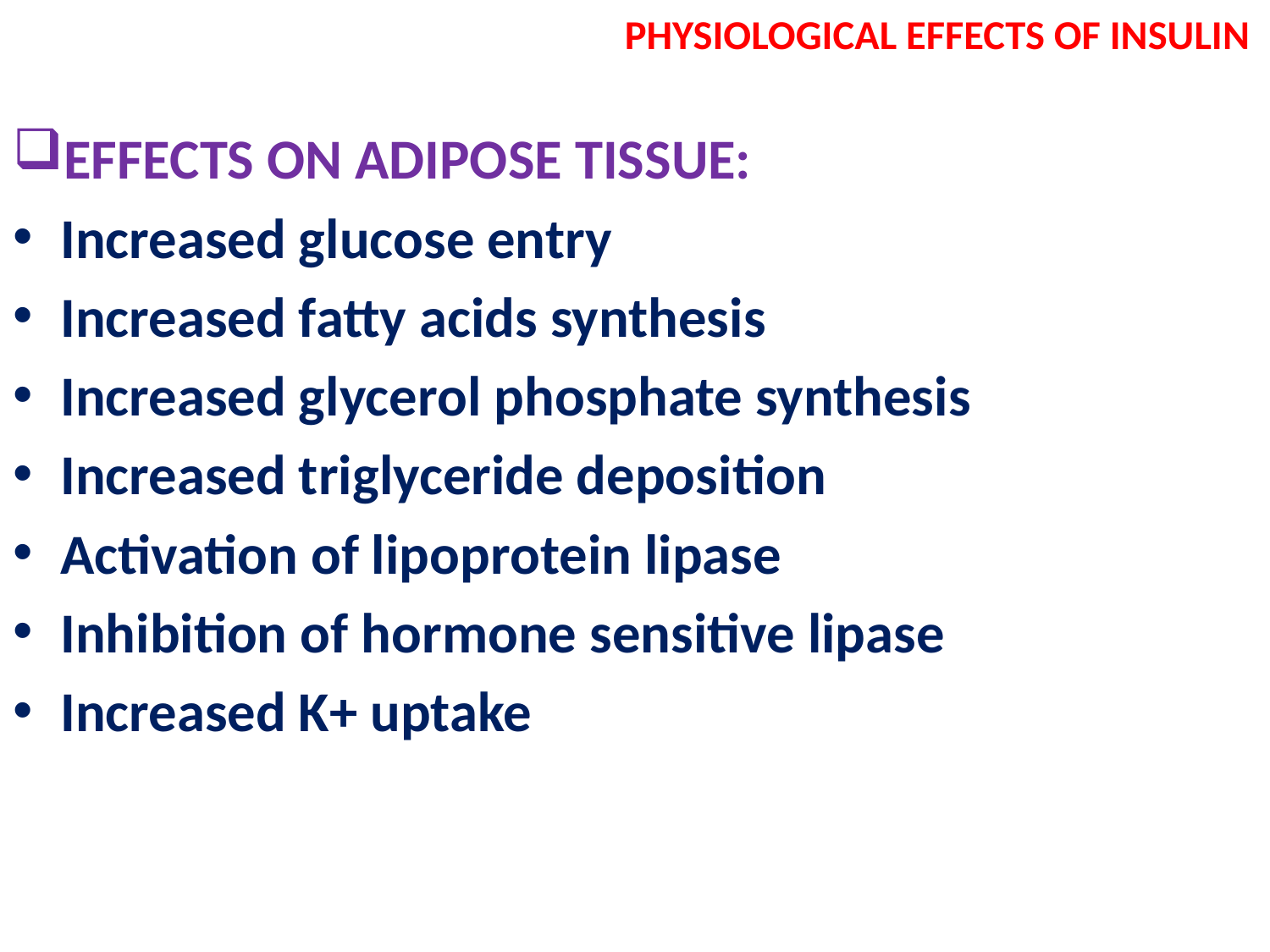

# PHYSIOLOGICAL EFFECTS OF INSULIN
EFFECTS ON ADIPOSE TISSUE:
Increased glucose entry
Increased fatty acids synthesis
Increased glycerol phosphate synthesis
Increased triglyceride deposition
Activation of lipoprotein lipase
Inhibition of hormone sensitive lipase
Increased K+ uptake